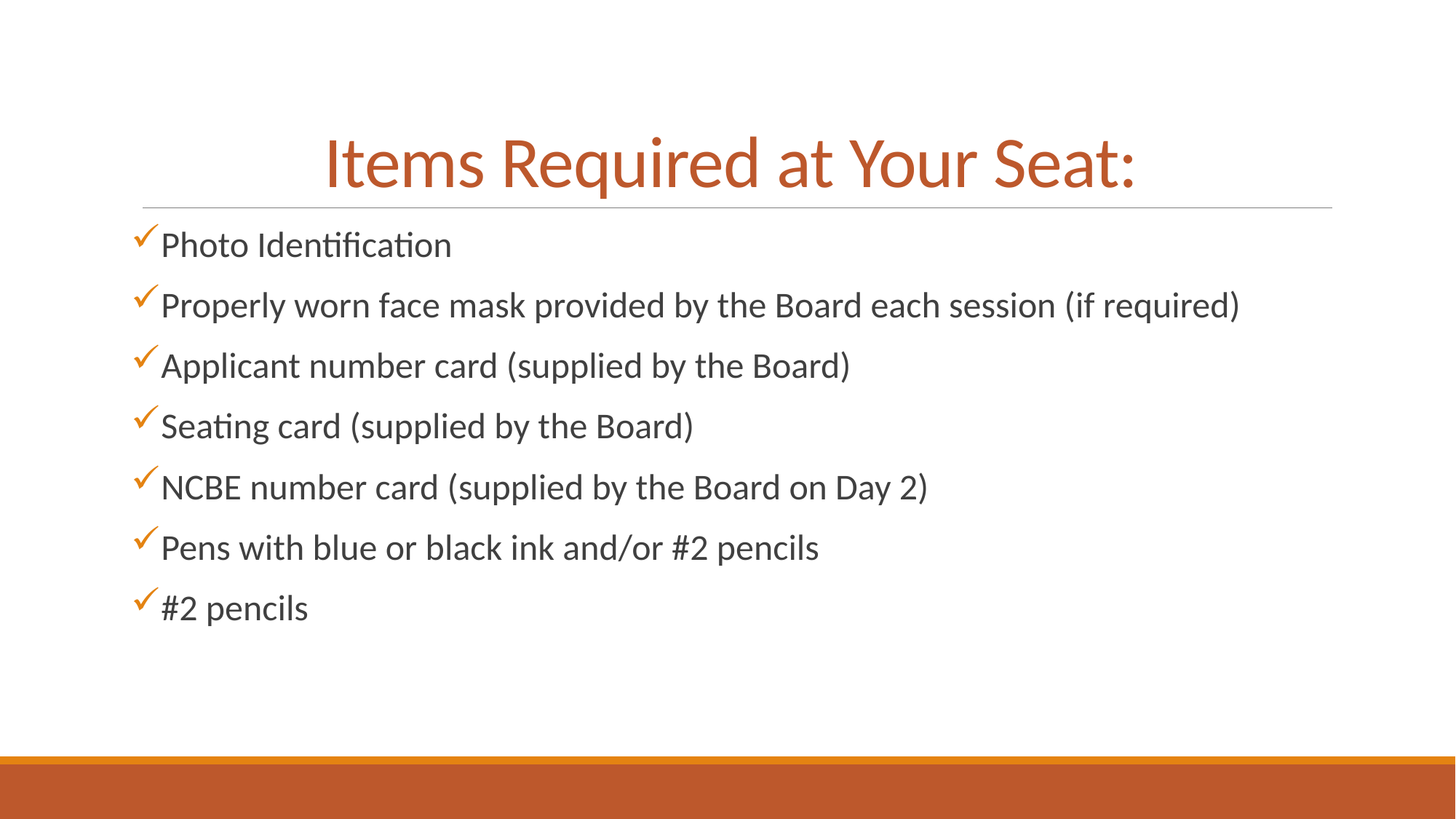

# Items Required at Your Seat:
Photo Identification
Properly worn face mask provided by the Board each session (if required)
Applicant number card (supplied by the Board)
Seating card (supplied by the Board)
NCBE number card (supplied by the Board on Day 2)
Pens with blue or black ink and/or #2 pencils
#2 pencils